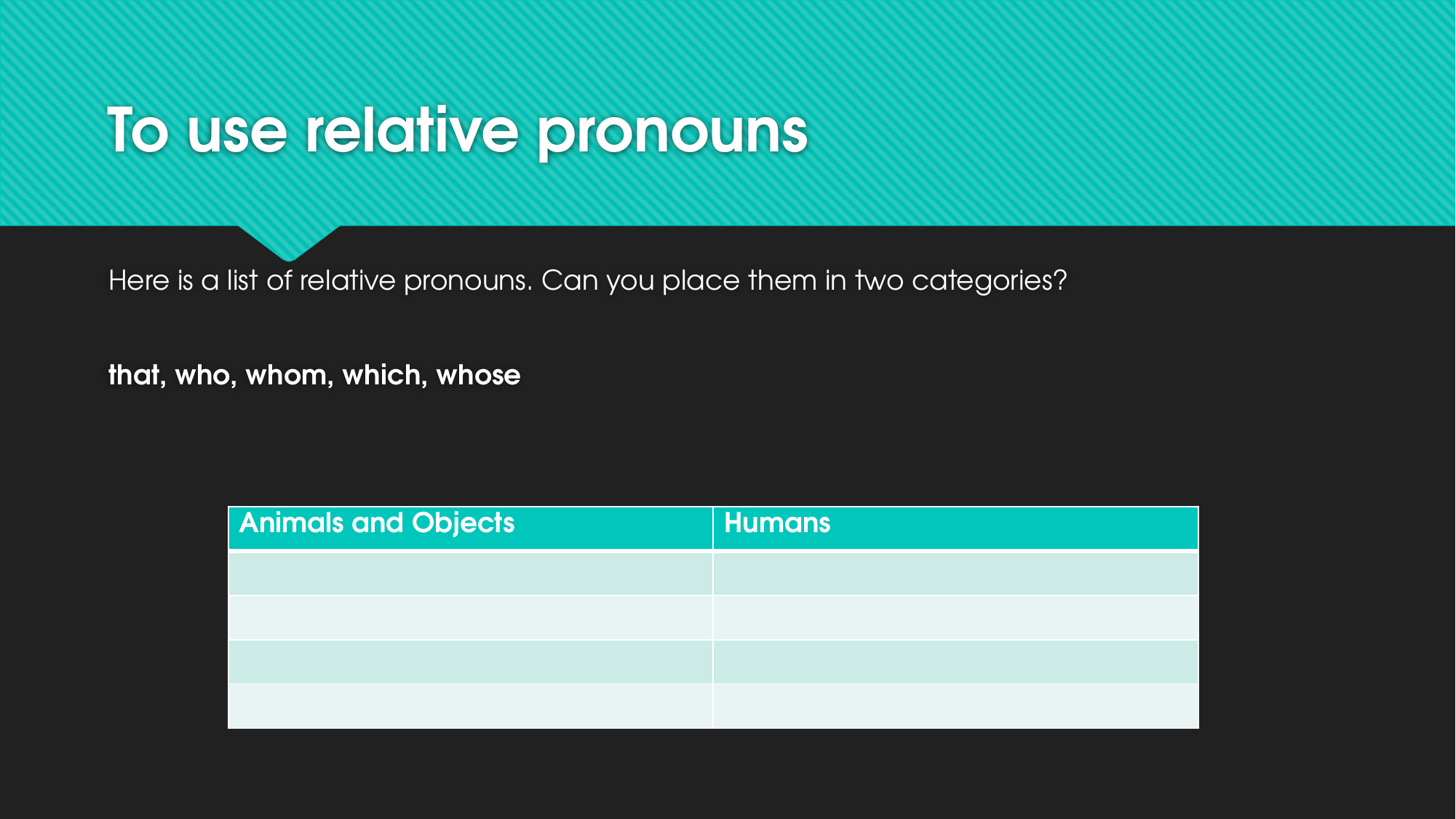

# To use relative pronouns
Here is a list of relative pronouns. Can you place them in two categories?

that, who, whom, which, whose

| Animals and Objects | Humans |
| --- | --- |
|  |  |
|  |  |
|  |  |
|  |  |